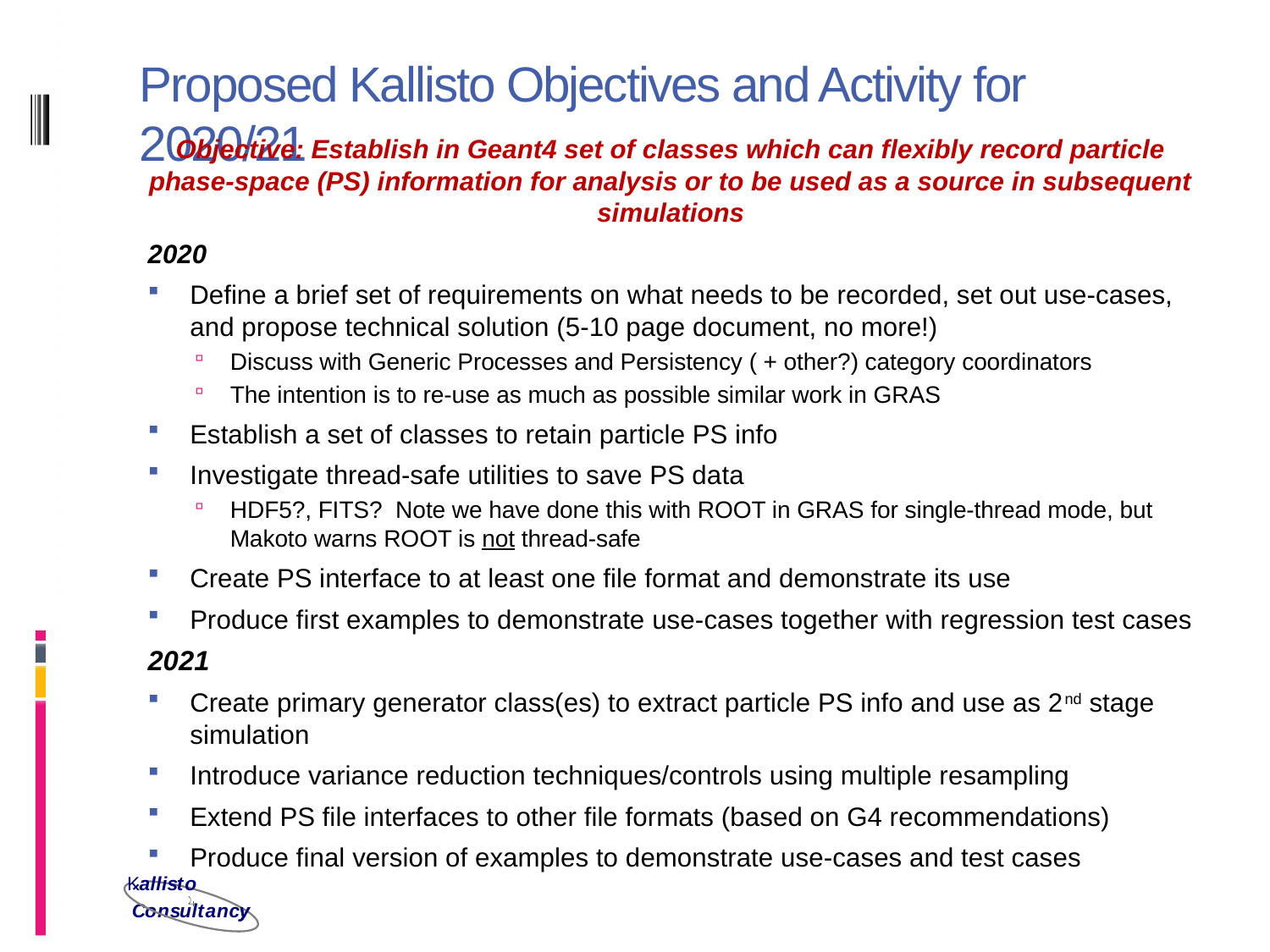

# Proposed Kallisto Objectives and Activity for 2020/21
Objective: Establish in Geant4 set of classes which can flexibly record particle phase-space (PS) information for analysis or to be used as a source in subsequent simulations
2020
Define a brief set of requirements on what needs to be recorded, set out use-cases, and propose technical solution (5-10 page document, no more!)
Discuss with Generic Processes and Persistency ( + other?) category coordinators
The intention is to re-use as much as possible similar work in GRAS
Establish a set of classes to retain particle PS info
Investigate thread-safe utilities to save PS data
HDF5?, FITS?  Note we have done this with ROOT in GRAS for single-thread mode, but Makoto warns ROOT is not thread-safe
Create PS interface to at least one file format and demonstrate its use
Produce first examples to demonstrate use-cases together with regression test cases
2021
Create primary generator class(es) to extract particle PS info and use as 2nd stage simulation
Introduce variance reduction techniques/controls using multiple resampling
Extend PS file interfaces to other file formats (based on G4 recommendations)
Produce final version of examples to demonstrate use-cases and test cases